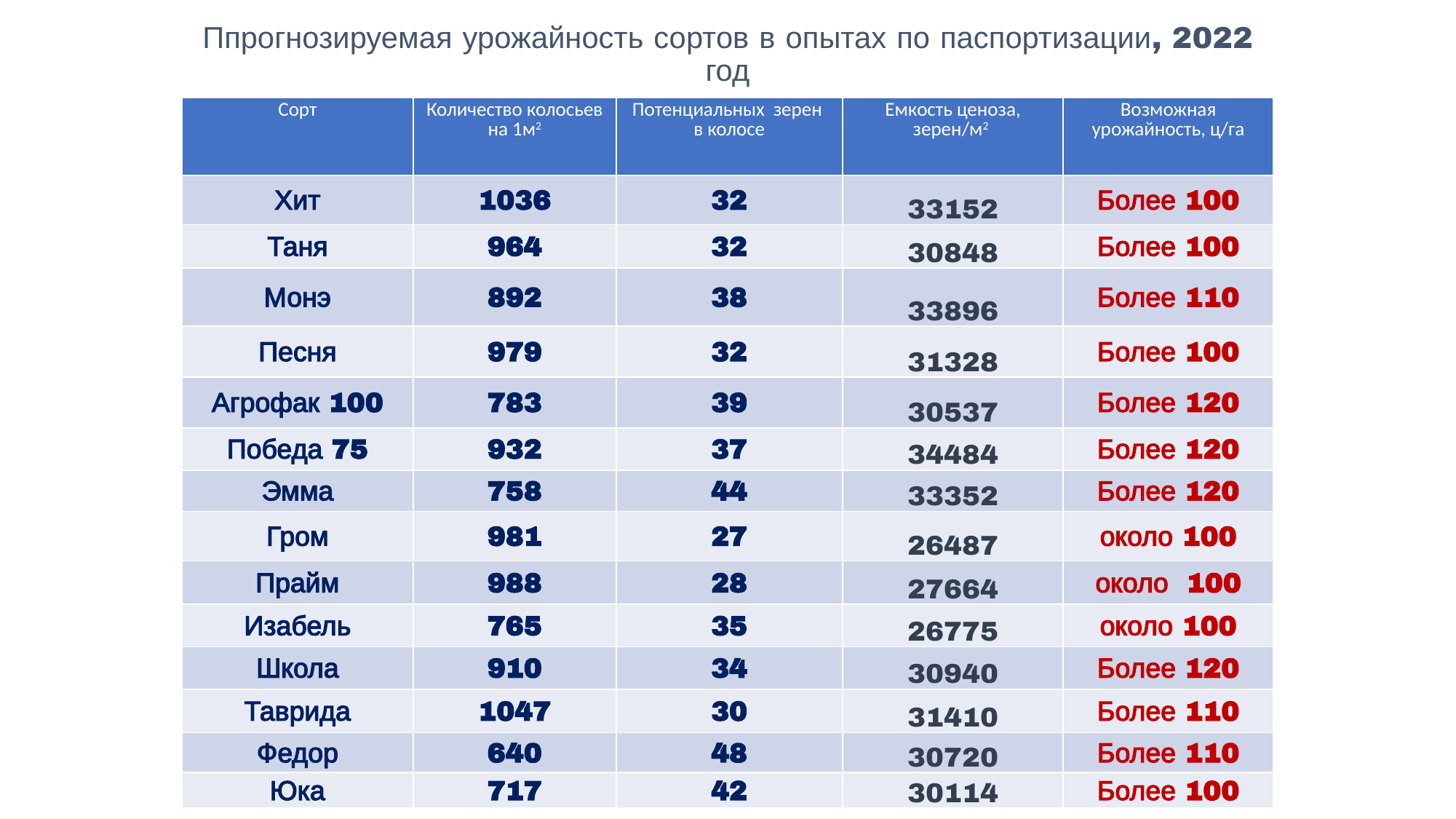

# Ппрогнозируемая урожайность сортов в опытах по паспортизации, 2022 год
| Сорт | Количество колосьев на 1м2 | Потенциальных зерен в колосе | Емкость ценоза, зерен/м2 | Возможная урожайность, ц/га |
| --- | --- | --- | --- | --- |
| Хит | 1036 | 32 | 33152 | Более 100 |
| Таня | 964 | 32 | 30848 | Более 100 |
| Монэ | 892 | 38 | 33896 | Более 110 |
| Песня | 979 | 32 | 31328 | Более 100 |
| Агрофак 100 | 783 | 39 | 30537 | Более 120 |
| Победа 75 | 932 | 37 | 34484 | Более 120 |
| Эмма | 758 | 44 | 33352 | Более 120 |
| Гром | 981 | 27 | 26487 | около 100 |
| Прайм | 988 | 28 | 27664 | около 100 |
| Изабель | 765 | 35 | 26775 | около 100 |
| Школа | 910 | 34 | 30940 | Более 120 |
| Таврида | 1047 | 30 | 31410 | Более 110 |
| Федор | 640 | 48 | 30720 | Более 110 |
| Юка | 717 | 42 | 30114 | Более 100 |